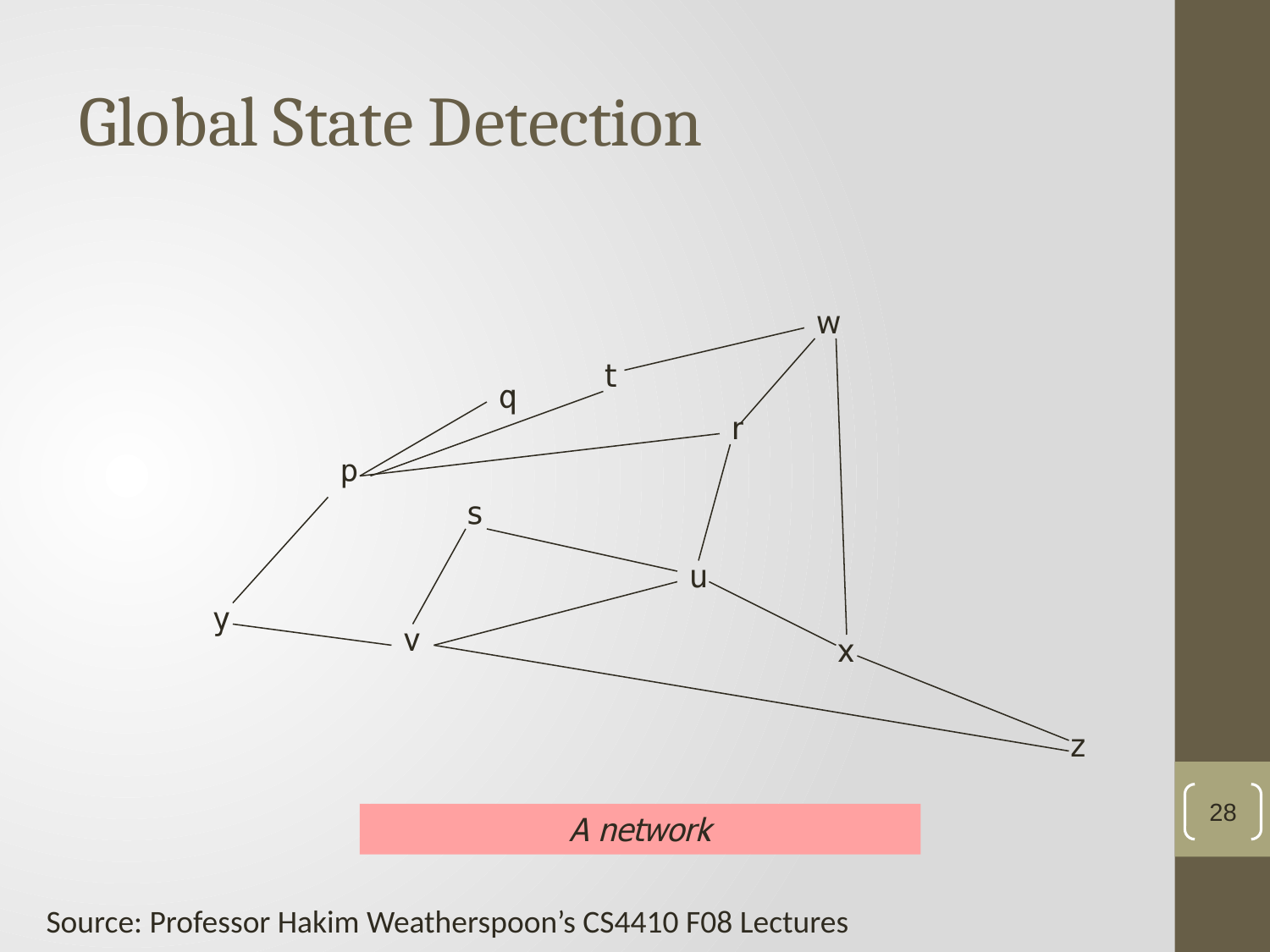

# Global State Detection
w

t
q

r

p

s

u

y
v

x

z
28
A network
Source: Professor Hakim Weatherspoon’s CS4410 F08 Lectures